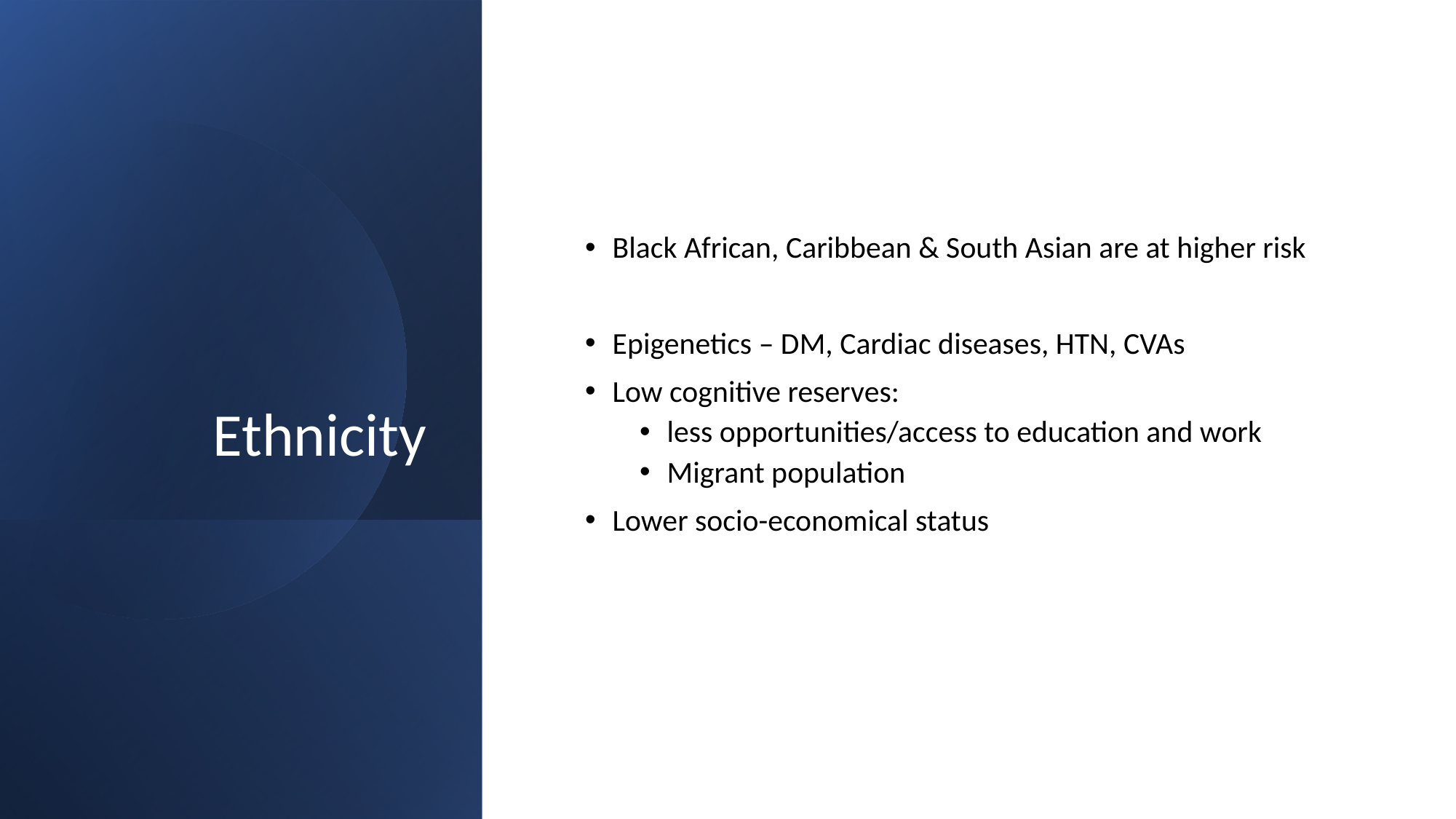

# Ethnicity
Black African, Caribbean & South Asian are at higher risk

Epigenetics – DM, Cardiac diseases, HTN, CVAs
Low cognitive reserves:
less opportunities/access to education and work
Migrant population
Lower socio-economical status